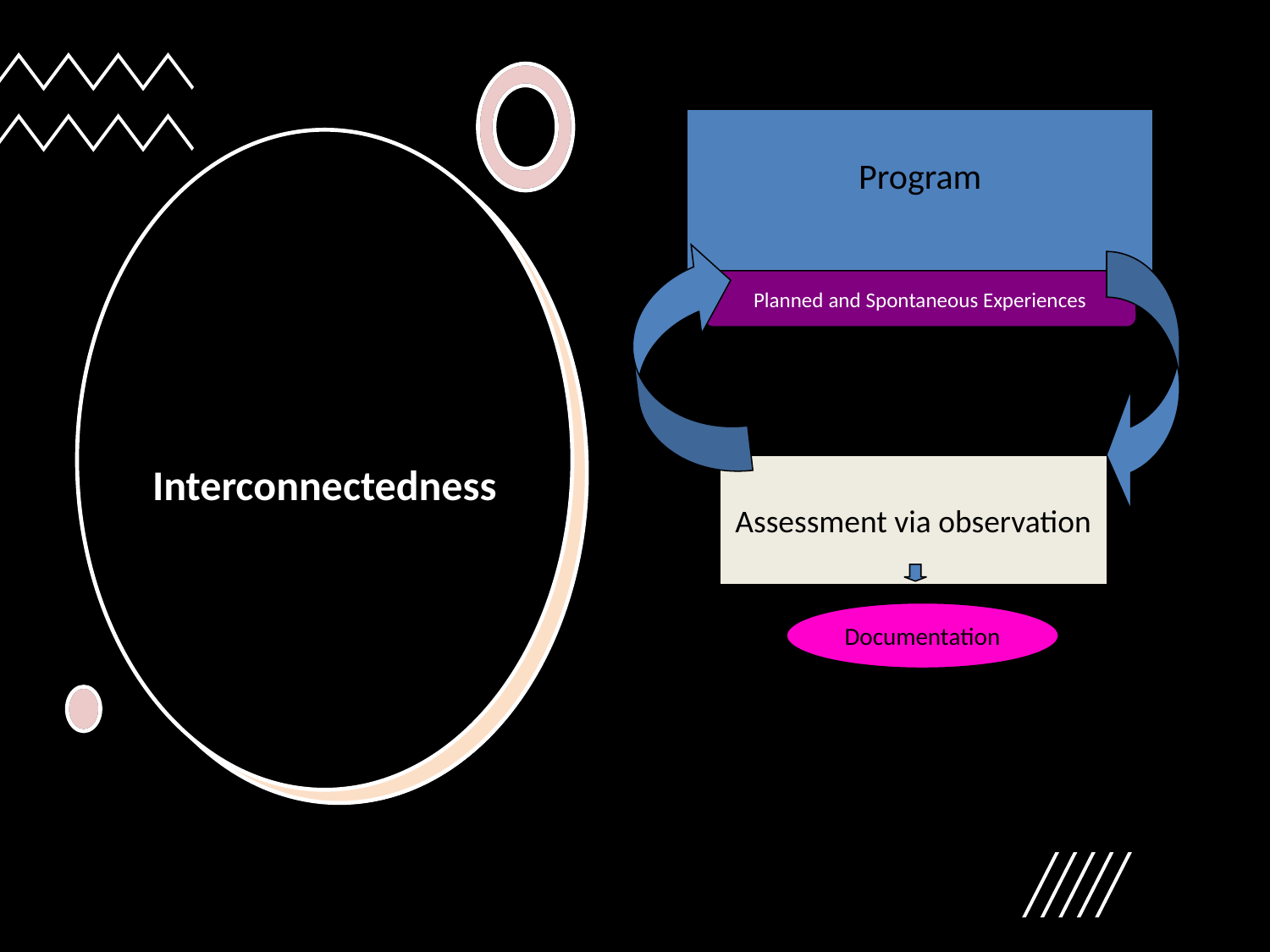

Program

# Interconnectedness
Planned and Spontaneous Experiences
Assessment via observation

Documentation